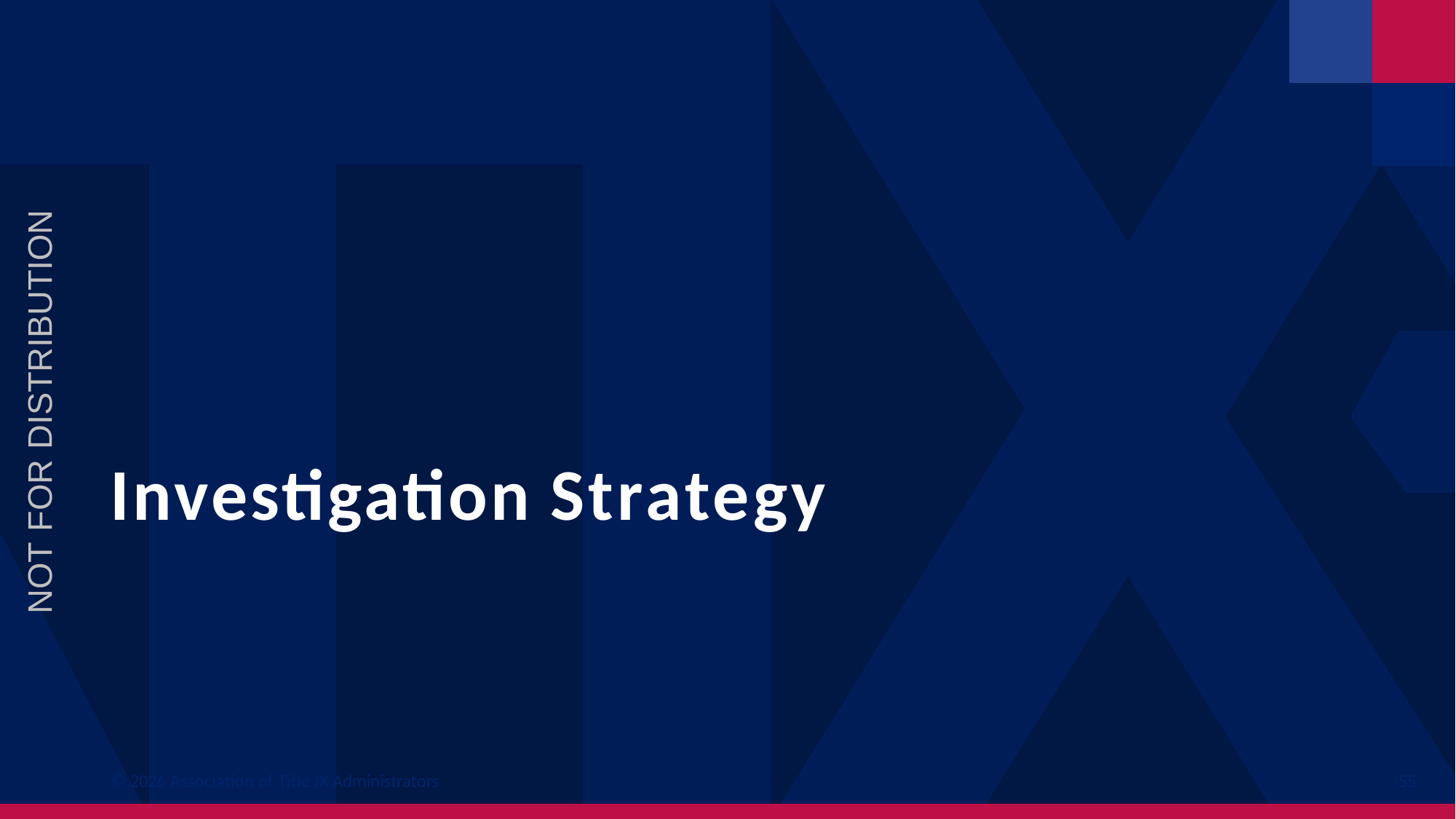

NOT FOR DISTRIBUTION
# Investigation Strategy
© 2026 Association of Title IX Administrators
55